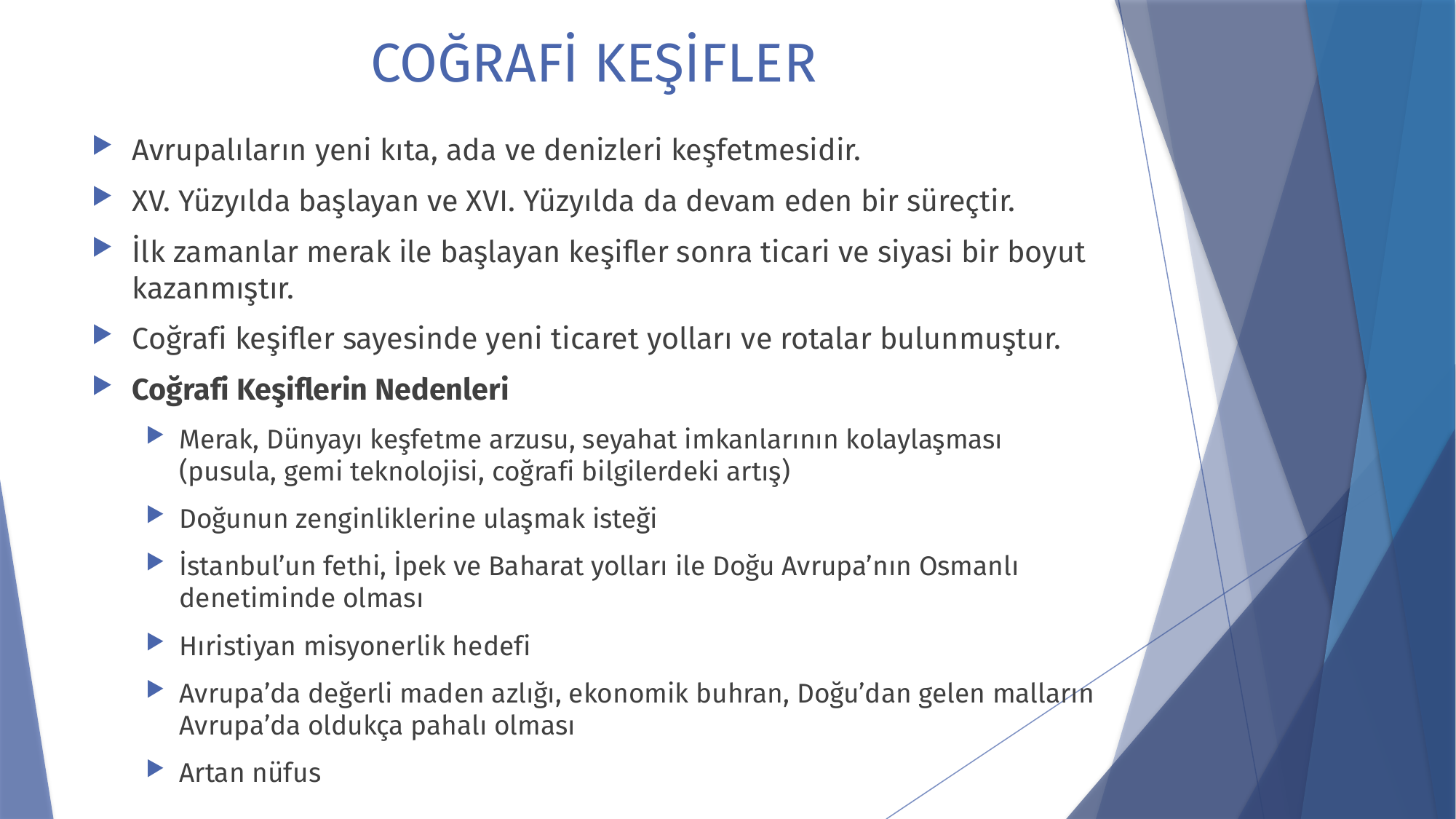

# COĞRAFİ KEŞİFLER
Avrupalıların yeni kıta, ada ve denizleri keşfetmesidir.
XV. Yüzyılda başlayan ve XVI. Yüzyılda da devam eden bir süreçtir.
İlk zamanlar merak ile başlayan keşifler sonra ticari ve siyasi bir boyut kazanmıştır.
Coğrafi keşifler sayesinde yeni ticaret yolları ve rotalar bulunmuştur.
Coğrafi Keşiflerin Nedenleri
Merak, Dünyayı keşfetme arzusu, seyahat imkanlarının kolaylaşması (pusula, gemi teknolojisi, coğrafi bilgilerdeki artış)
Doğunun zenginliklerine ulaşmak isteği
İstanbul’un fethi, İpek ve Baharat yolları ile Doğu Avrupa’nın Osmanlı denetiminde olması
Hıristiyan misyonerlik hedefi
Avrupa’da değerli maden azlığı, ekonomik buhran, Doğu’dan gelen malların Avrupa’da oldukça pahalı olması
Artan nüfus